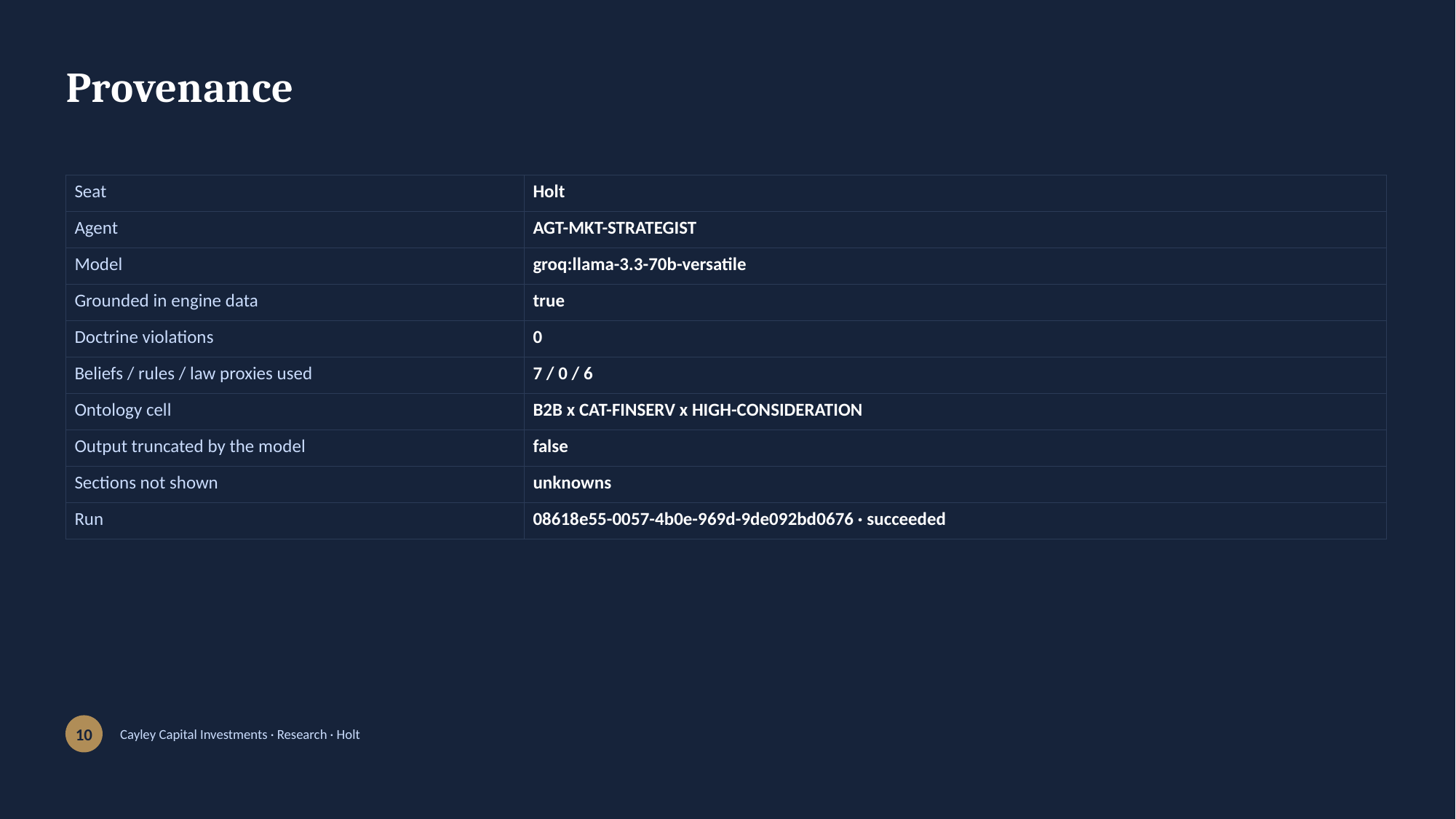

Provenance
| Seat | Holt |
| --- | --- |
| Agent | AGT-MKT-STRATEGIST |
| Model | groq:llama-3.3-70b-versatile |
| Grounded in engine data | true |
| Doctrine violations | 0 |
| Beliefs / rules / law proxies used | 7 / 0 / 6 |
| Ontology cell | B2B x CAT-FINSERV x HIGH-CONSIDERATION |
| Output truncated by the model | false |
| Sections not shown | unknowns |
| Run | 08618e55-0057-4b0e-969d-9de092bd0676 · succeeded |

10
Cayley Capital Investments · Research · Holt